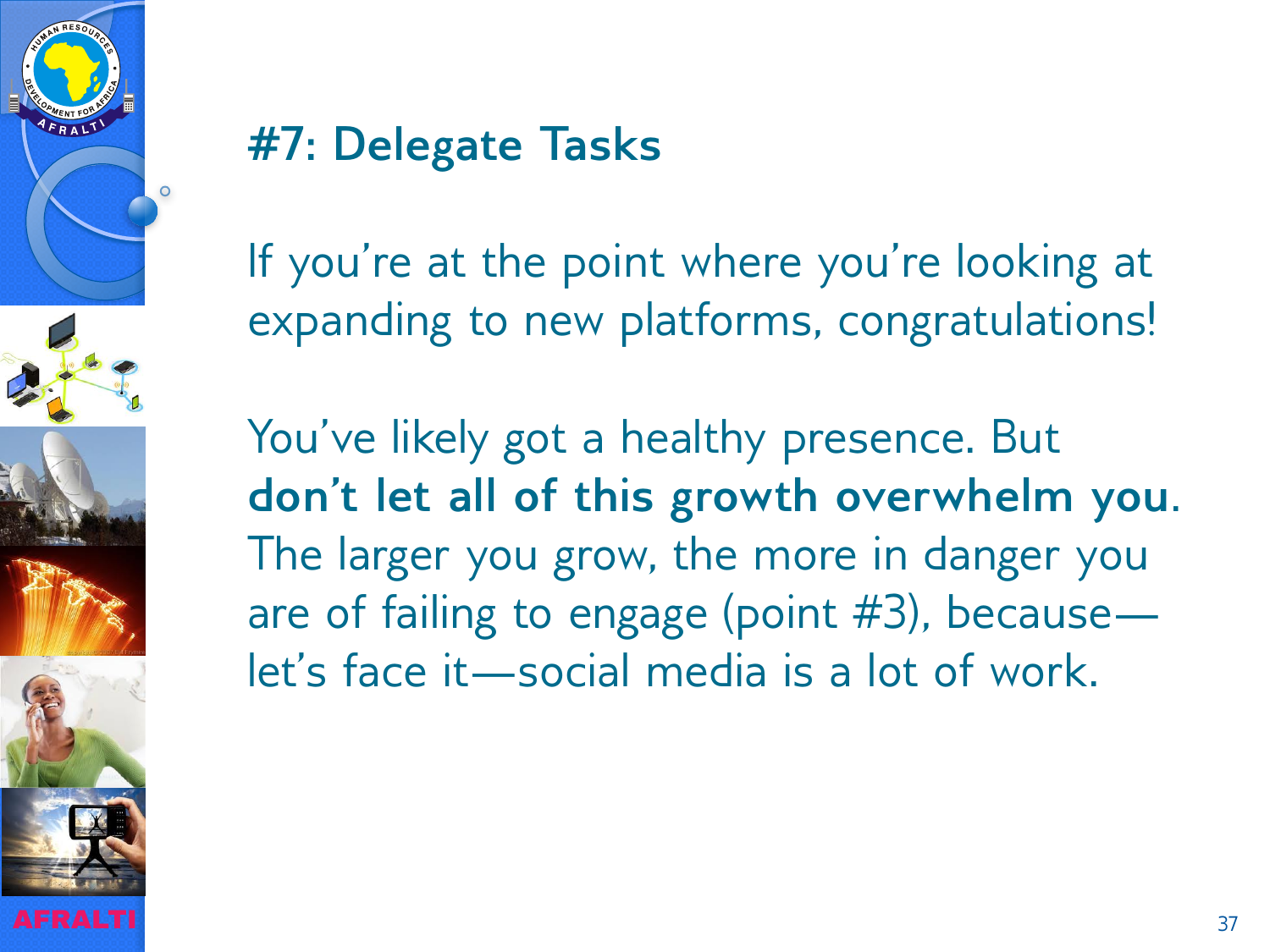

# #7: Delegate Tasks If you’re at the point where you’re looking at expanding to new platforms, congratulations! You’ve likely got a healthy presence. But don’t let all of this growth overwhelm you. The larger you grow, the more in danger you are of failing to engage (point #3), because—let’s face it—social media is a lot of work.
37